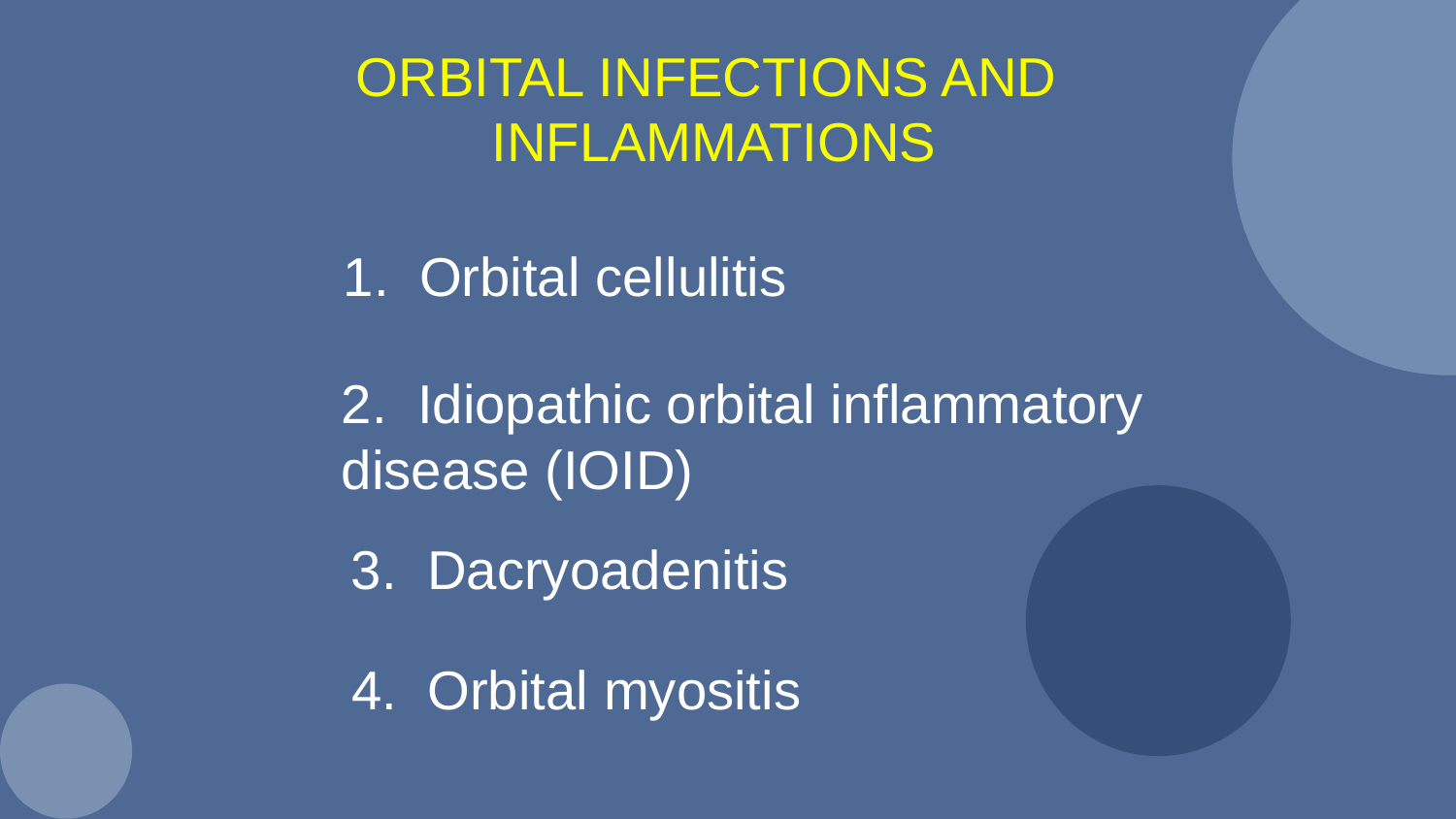

ORBITAL INFECTIONS AND
INFLAMMATIONS
1.  Orbital cellulitis
2.  Idiopathic orbital inflammatory disease (IOID)
3.  Dacryoadenitis
4.  Orbital myositis